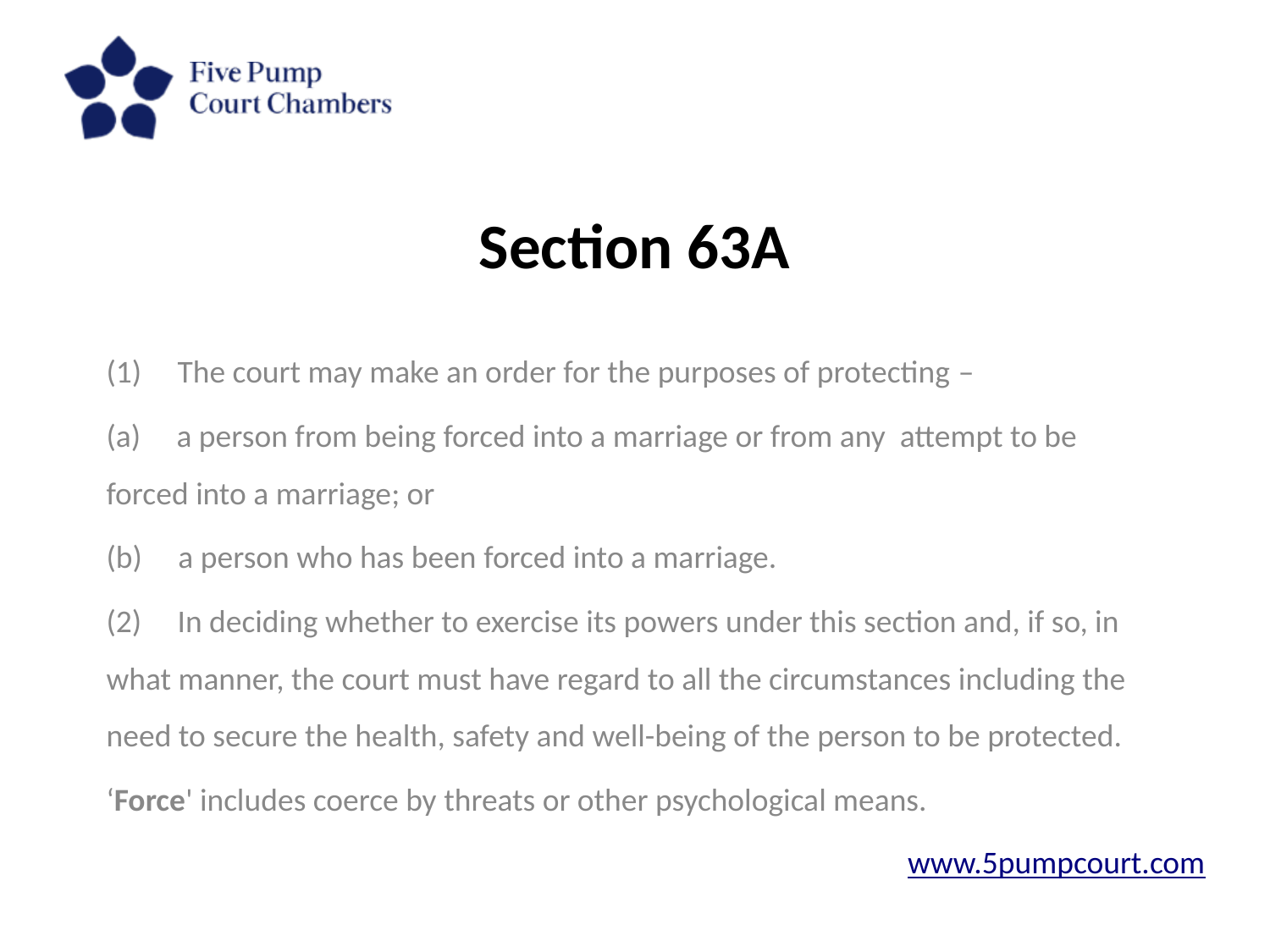

# Section 63A
(1)     The court may make an order for the purposes of protecting –
(a)     a person from being forced into a marriage or from any  attempt to be forced into a marriage; or
(b)     a person who has been forced into a marriage.
(2)     In deciding whether to exercise its powers under this section and, if so, in what manner, the court must have regard to all the circumstances including the need to secure the health, safety and well-being of the person to be protected.
‘Force' includes coerce by threats or other psychological means.
www.5pumpcourt.com